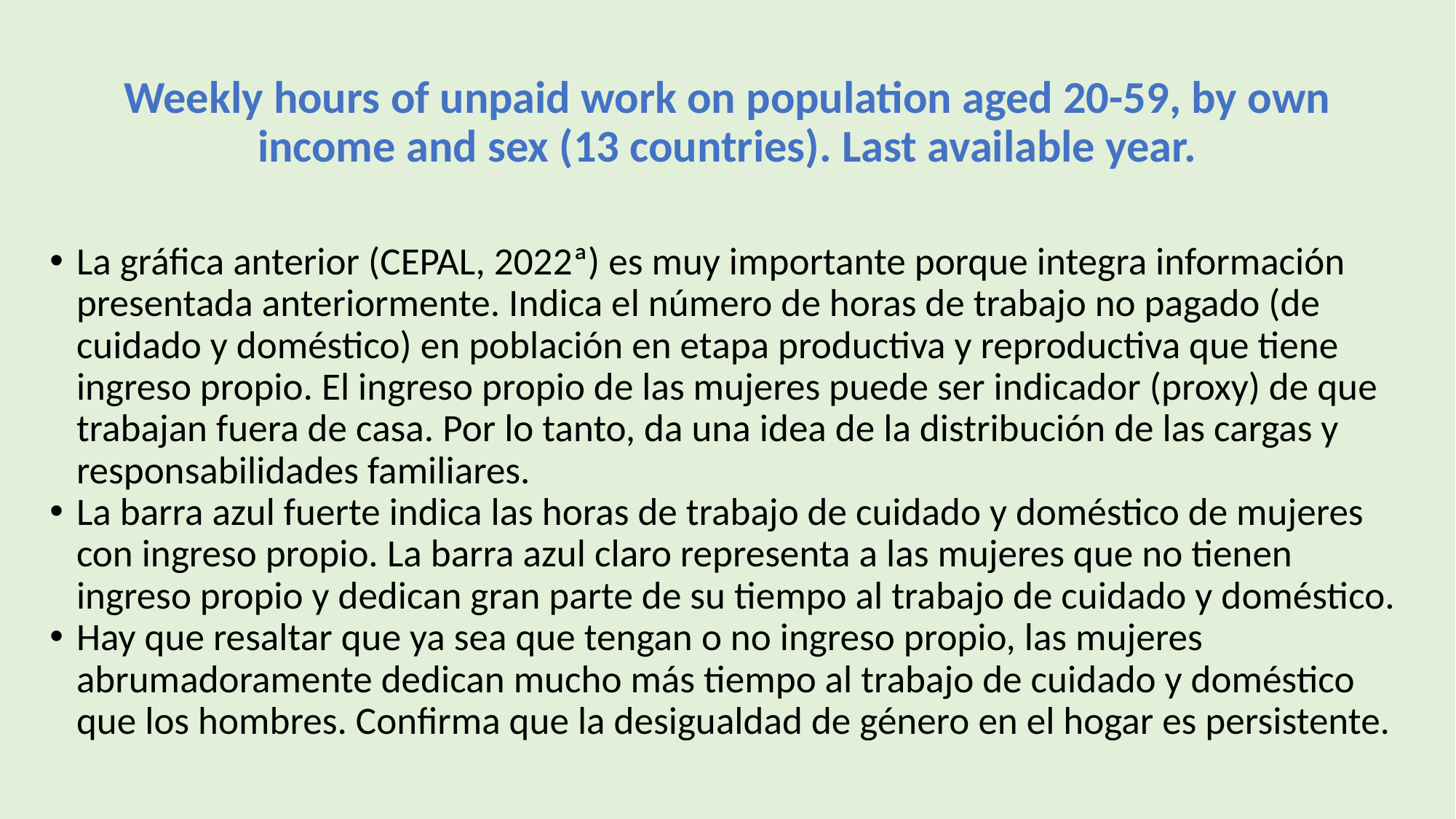

# Weekly hours of unpaid work on population aged 20-59, by own income and sex (13 countries). Last available year.

La gráfica anterior (CEPAL, 2022ª) es muy importante porque integra información presentada anteriormente. Indica el número de horas de trabajo no pagado (de cuidado y doméstico) en población en etapa productiva y reproductiva que tiene ingreso propio. El ingreso propio de las mujeres puede ser indicador (proxy) de que trabajan fuera de casa. Por lo tanto, da una idea de la distribución de las cargas y responsabilidades familiares.
La barra azul fuerte indica las horas de trabajo de cuidado y doméstico de mujeres con ingreso propio. La barra azul claro representa a las mujeres que no tienen ingreso propio y dedican gran parte de su tiempo al trabajo de cuidado y doméstico.
Hay que resaltar que ya sea que tengan o no ingreso propio, las mujeres abrumadoramente dedican mucho más tiempo al trabajo de cuidado y doméstico que los hombres. Confirma que la desigualdad de género en el hogar es persistente.